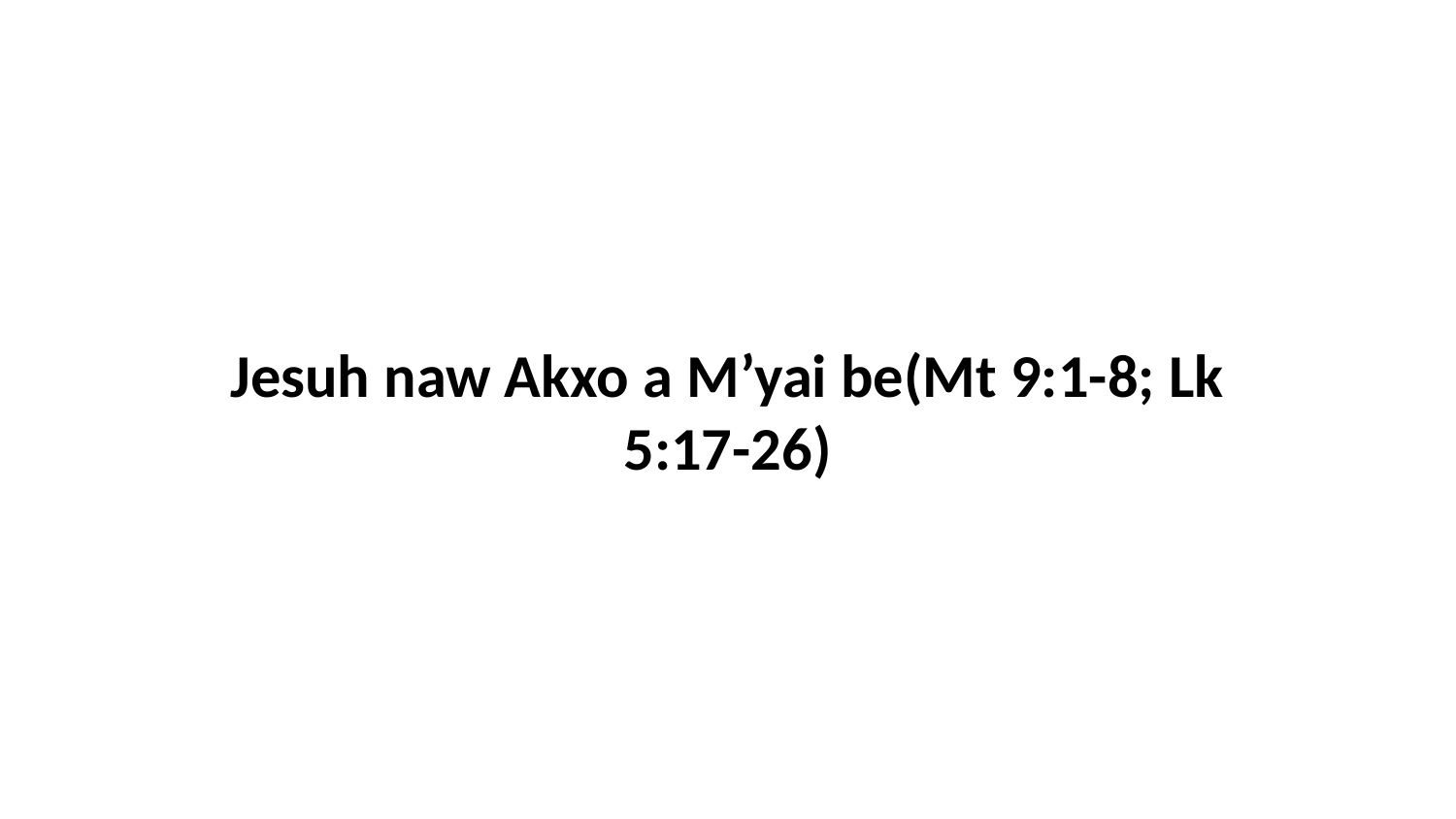

Jesuh naw Akxo a M’yai be(Mt 9:1-8; Lk 5:17-26)